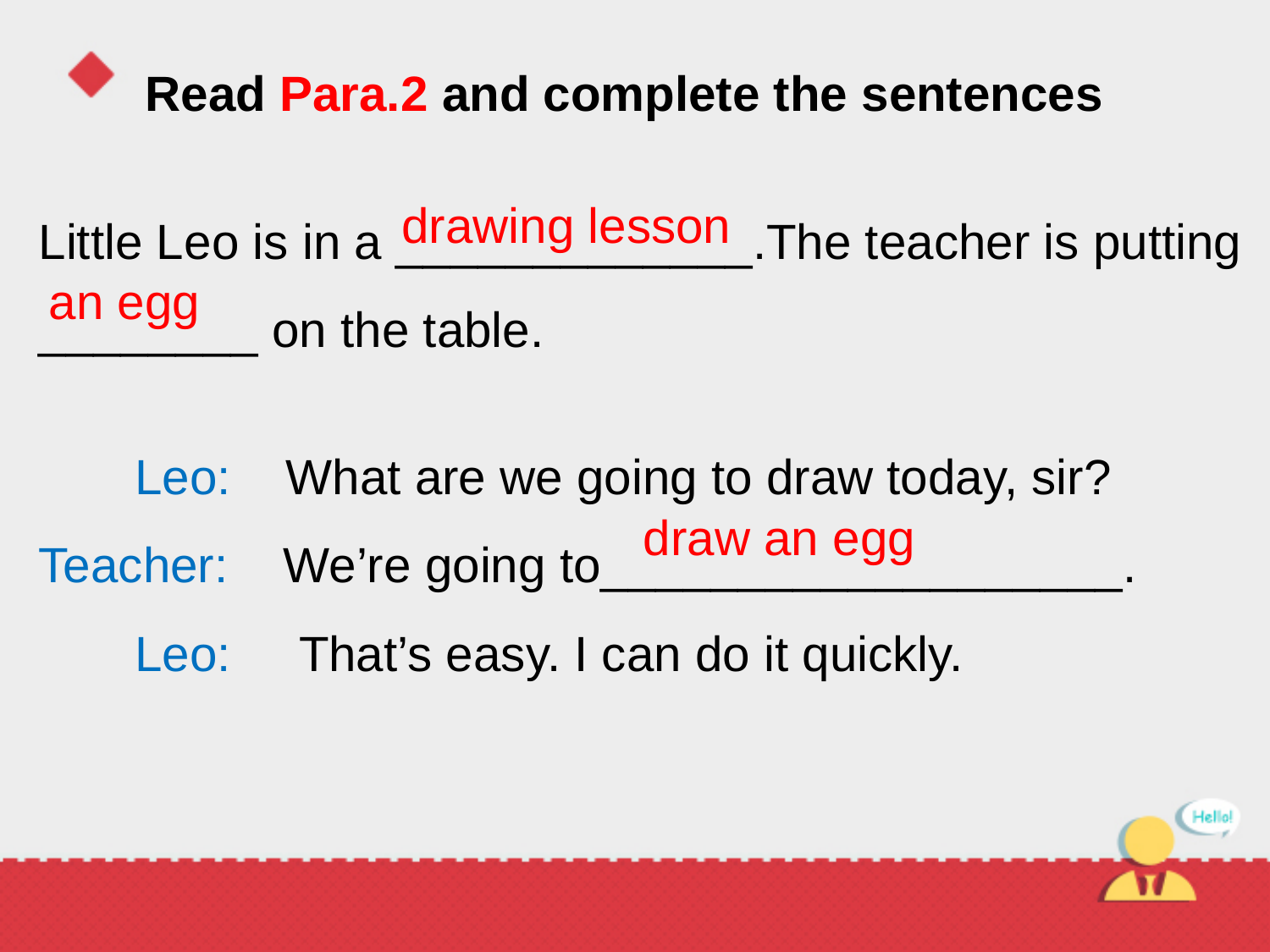

Read Para.2 and complete the sentences
drawing lesson
Little Leo is in a _____________.The teacher is putting
________ on the table.

       Leo:    What are we going to draw today, sir?
Teacher:    We’re going to___________________.
       Leo:     That’s easy. I can do it quickly.

an egg
draw an egg